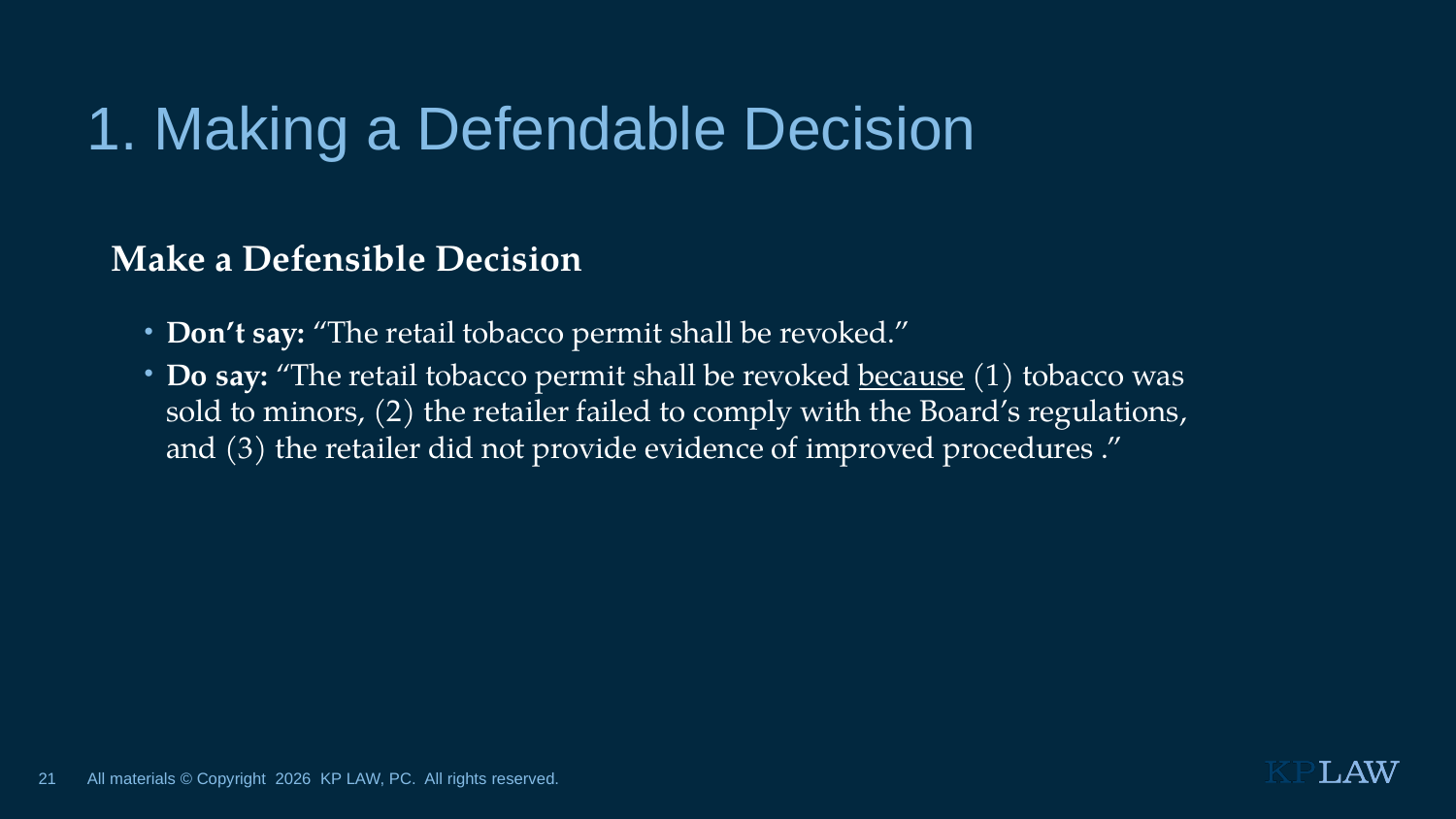

1. Making a Defendable Decision
Make a Defensible Decision

Don’t say: “The retail tobacco permit shall be revoked.”
Do say: “The retail tobacco permit shall be revoked because (1) tobacco was sold to minors, (2) the retailer failed to comply with the Board’s regulations, and (3) the retailer did not provide evidence of improved procedures .”